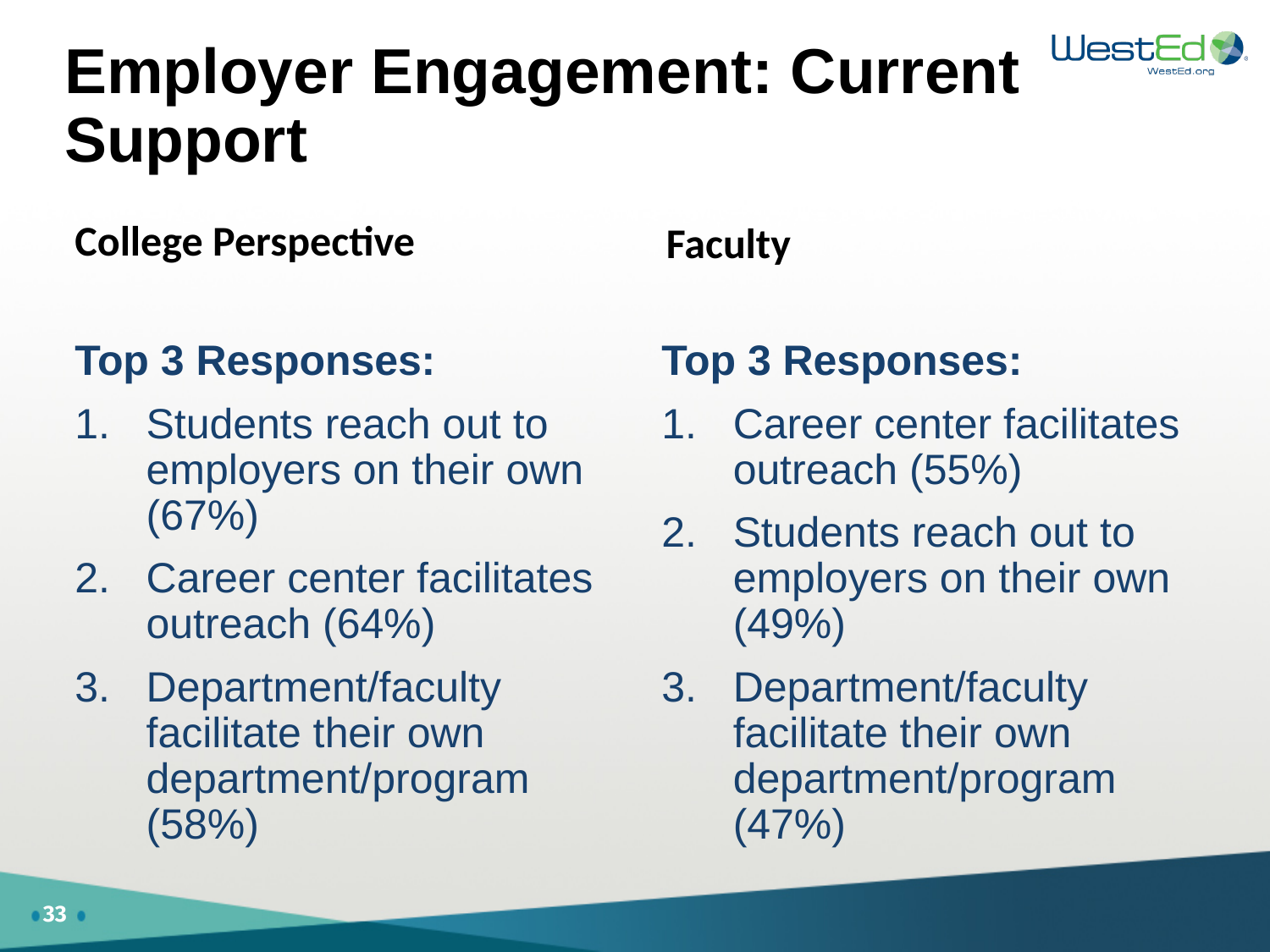

# Employer Engagement: Current Support

College Perspective
Faculty
Top 3 Responses:
Students reach out to employers on their own (67%)
Career center facilitates outreach (64%)
Department/faculty facilitate their own department/program (58%)
Top 3 Responses:
Career center facilitates outreach (55%)
Students reach out to employers on their own (49%)
Department/faculty facilitate their own department/program (47%)